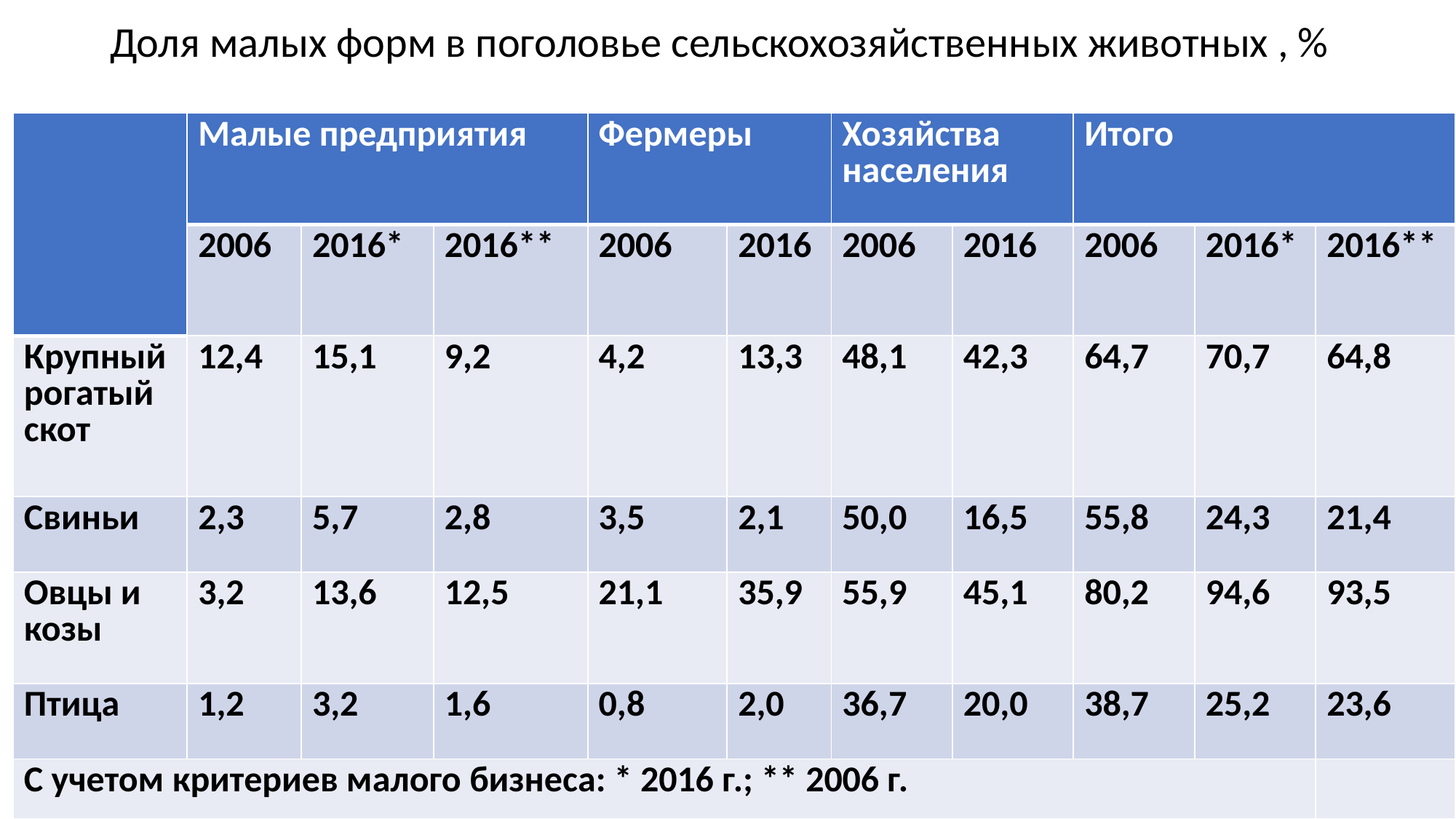

# Доля малых форм в поголовье сельскохозяйственных животных , %
|  | Малые предприятия |  |  | Фермеры |  | Хозяйства населения |  | Итого |  |  |
| --- | --- | --- | --- | --- | --- | --- | --- | --- | --- | --- |
|  | 2006 | 2016\* | 2016\*\* | 2006 | 2016 | 2006 | 2016 | 2006 | 2016\* | 2016\*\* |
| Крупный рогатый скот | 12,4 | 15,1 | 9,2 | 4,2 | 13,3 | 48,1 | 42,3 | 64,7 | 70,7 | 64,8 |
| Свиньи | 2,3 | 5,7 | 2,8 | 3,5 | 2,1 | 50,0 | 16,5 | 55,8 | 24,3 | 21,4 |
| Овцы и козы | 3,2 | 13,6 | 12,5 | 21,1 | 35,9 | 55,9 | 45,1 | 80,2 | 94,6 | 93,5 |
| Птица | 1,2 | 3,2 | 1,6 | 0,8 | 2,0 | 36,7 | 20,0 | 38,7 | 25,2 | 23,6 |
| С учетом критериев малого бизнеса: \* 2016 г.; \*\* 2006 г. |  |  |  |  |  |  |  |  |  |  |